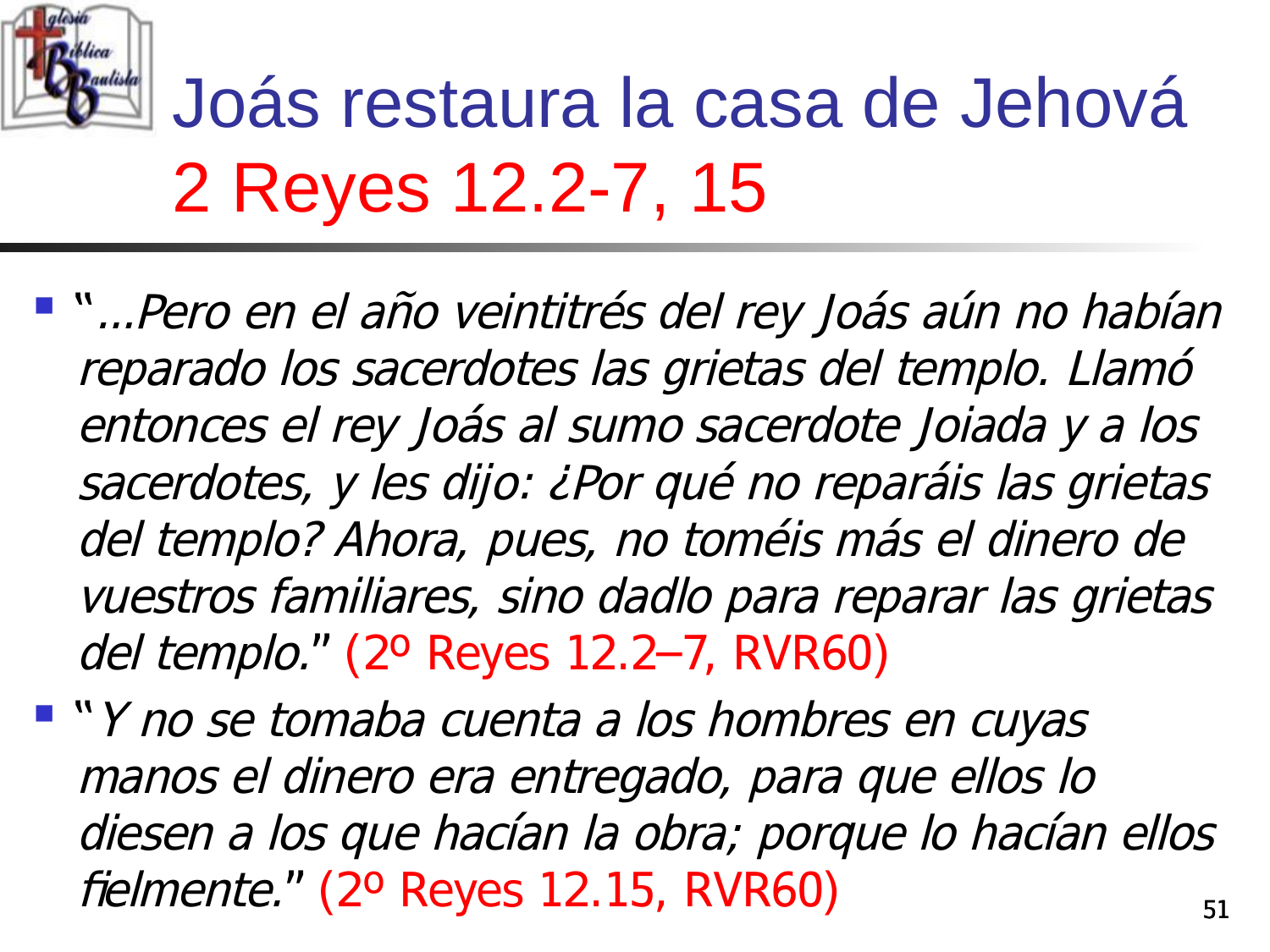

# Joás restaura la casa de Jehová 2 Reyes 12.2-7, 15
“…Pero en el año veintitrés del rey Joás aún no habían reparado los sacerdotes las grietas del templo. Llamó entonces el rey Joás al sumo sacerdote Joiada y a los sacerdotes, y les dijo: ¿Por qué no reparáis las grietas del templo? Ahora, pues, no toméis más el dinero de vuestros familiares, sino dadlo para reparar las grietas del templo.” (2º Reyes 12.2–7, RVR60)
“Y no se tomaba cuenta a los hombres en cuyas manos el dinero era entregado, para que ellos lo diesen a los que hacían la obra; porque lo hacían ellos fielmente.” (2º Reyes 12.15, RVR60)

51
51